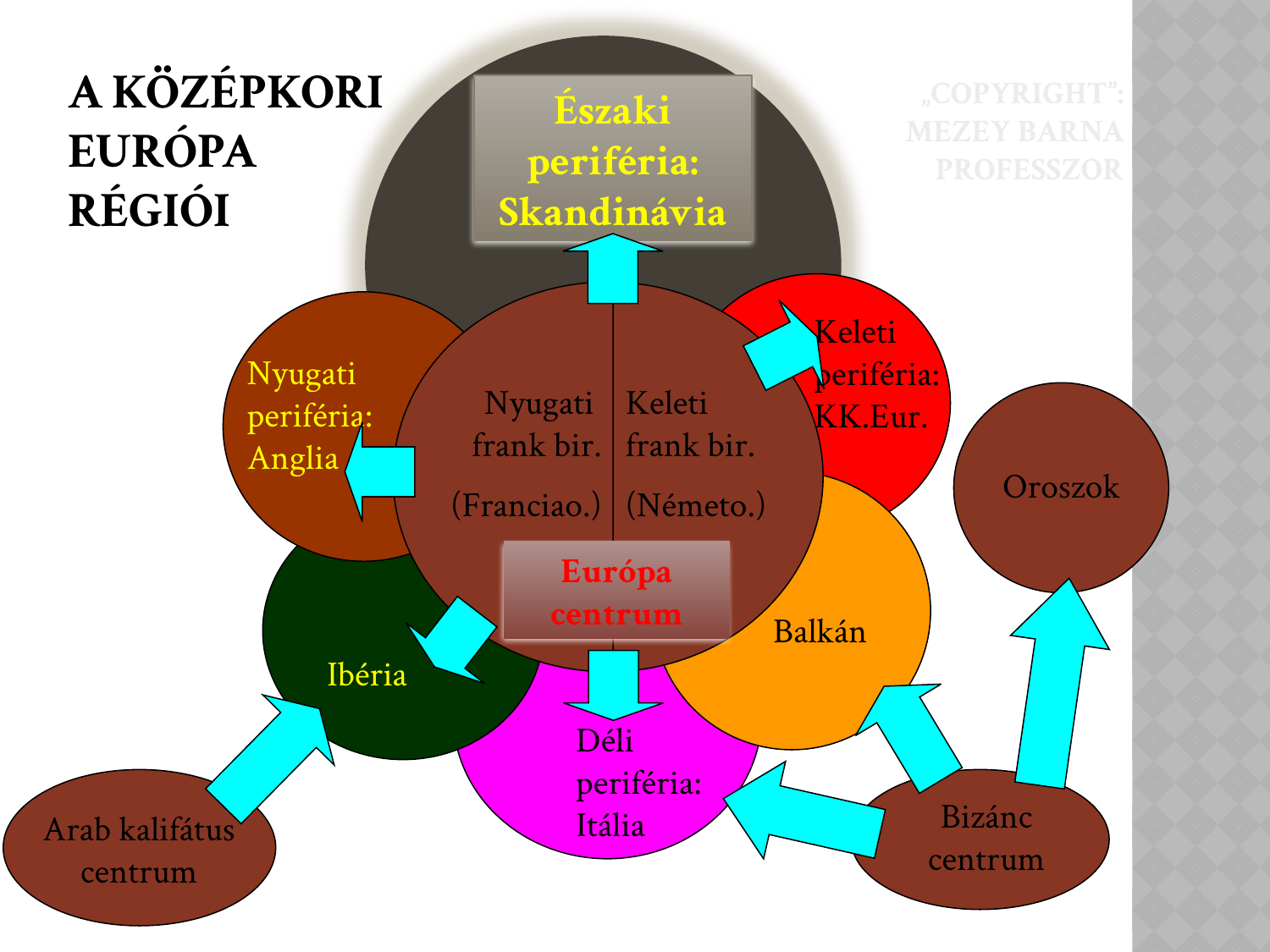

# A KÖZÉPKORI Európa régiói
„Copyright”:
Mezey barna
PROFESSZOR

Északi
periféria: Skandinávia

Keleti periféria: KK.Eur.

Nyugati periféria: Anglia
Nyugati
frank bir.
(Franciao.)
Keleti
frank bir.
(Németo.)

Oroszok

Európa
centrum

Balkán

Ibéria

Déli periféria: Itália

Bizánc centrum
Arab kalifátus centrum